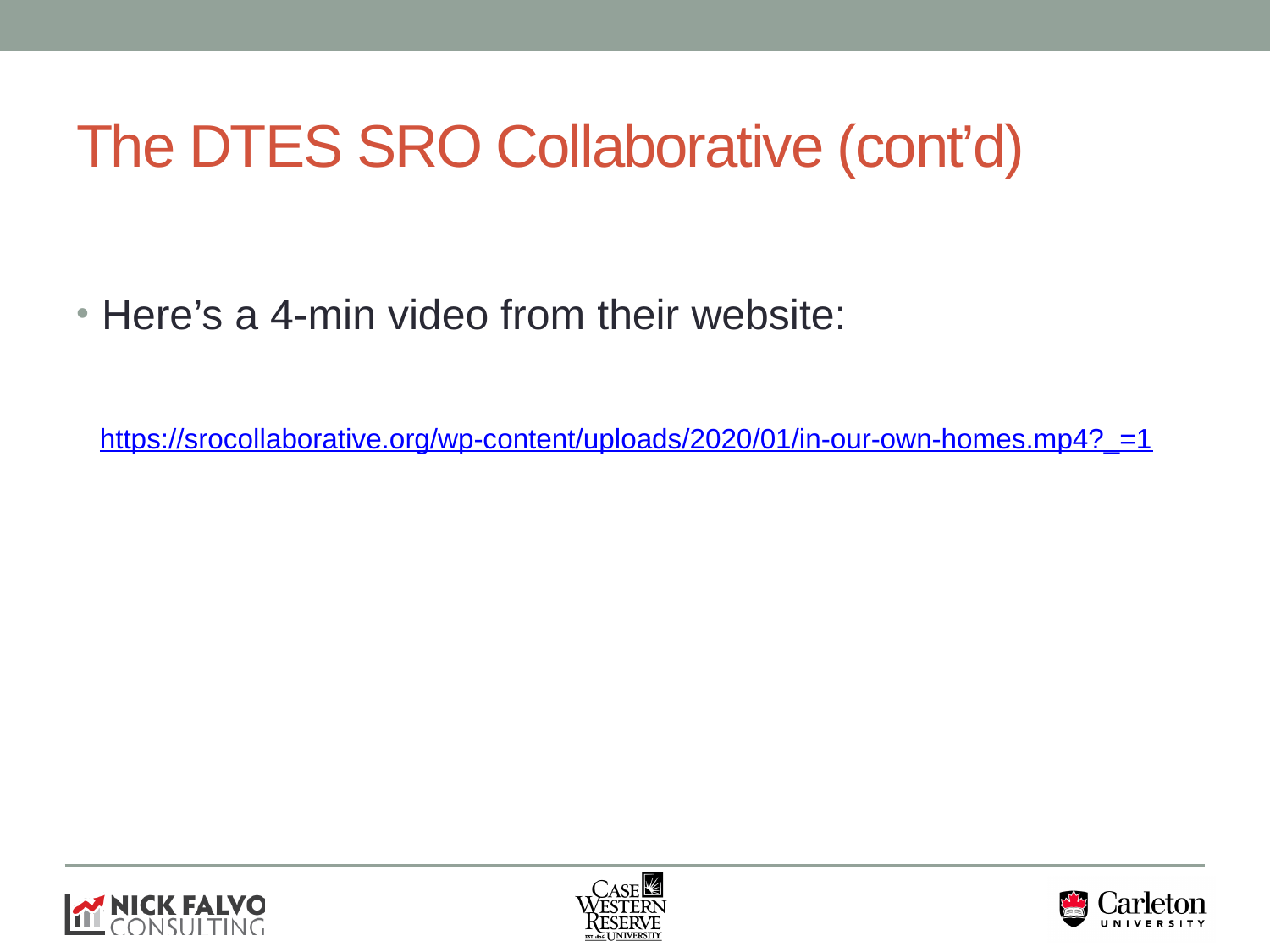

# The DTES SRO Collaborative (cont’d)

Here’s a 4-min video from their website:

  https://srocollaborative.org/wp-content/uploads/2020/01/in-our-own-homes.mp4?_=1